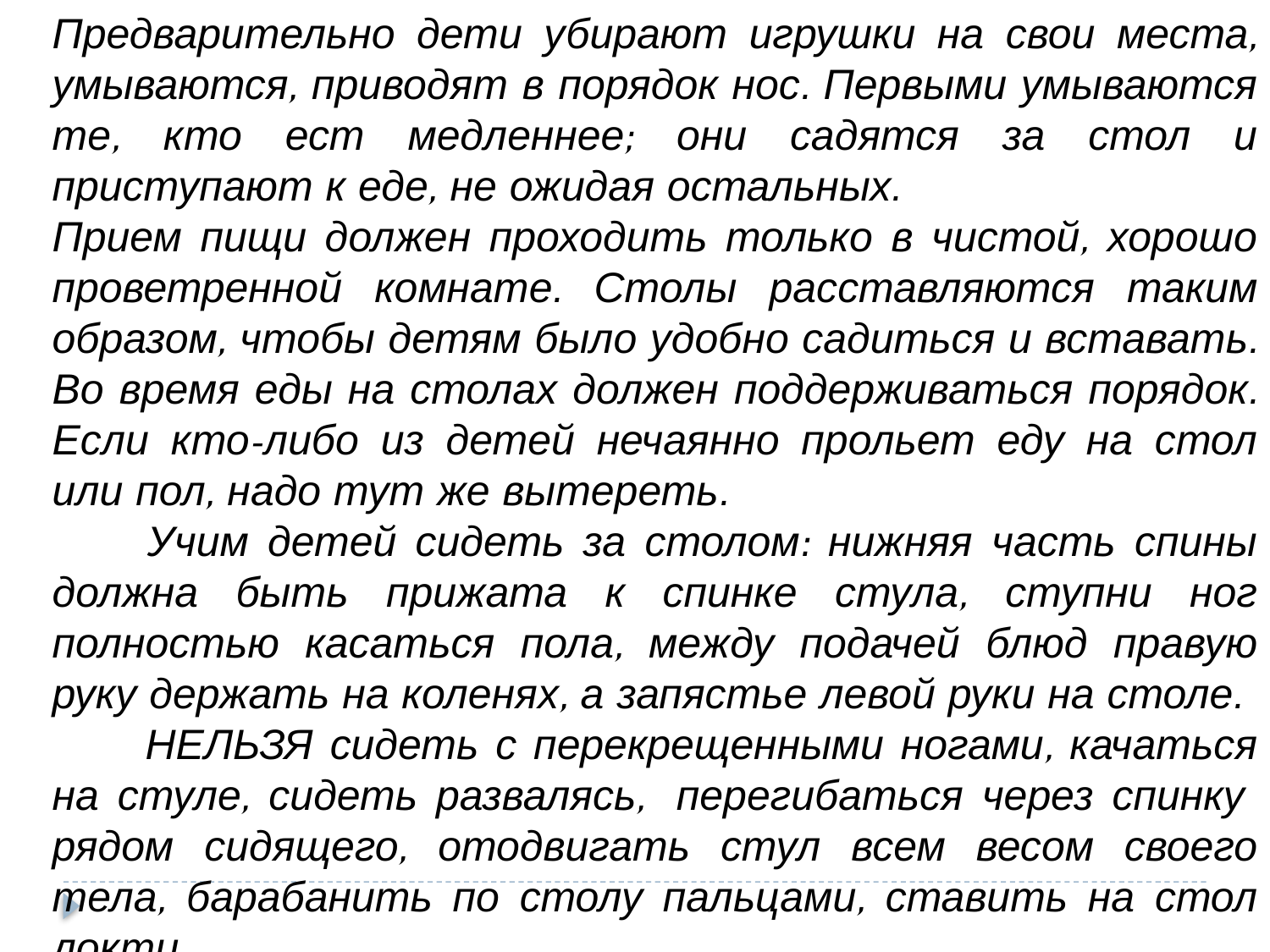

Предварительно дети убирают игрушки на свои места, умываются, приводят в порядок нос. Первыми умываются те, кто ест медленнее; они садятся за стол и приступают к еде, не ожидая остальных.
Прием пищи должен проходить только в чистой, хорошо проветренной комнате. Столы расставляются таким образом, чтобы детям было удобно садиться и вставать. Во время еды на столах должен поддерживаться порядок. Если кто-либо из детей нечаянно прольет еду на стол или пол, надо тут же вытереть.
       Учим детей сидеть за столом: нижняя часть спины должна быть прижата к спинке стула, ступни ног полностью касаться пола, между подачей блюд правую руку держать на коленях, а запястье левой руки на столе.
       НЕЛЬЗЯ сидеть с перекрещенными ногами, качаться на стуле, сидеть развалясь,  перегибаться через спинку  рядом сидящего, отодвигать стул всем весом своего тела, барабанить по столу пальцами, ставить на стол локти.